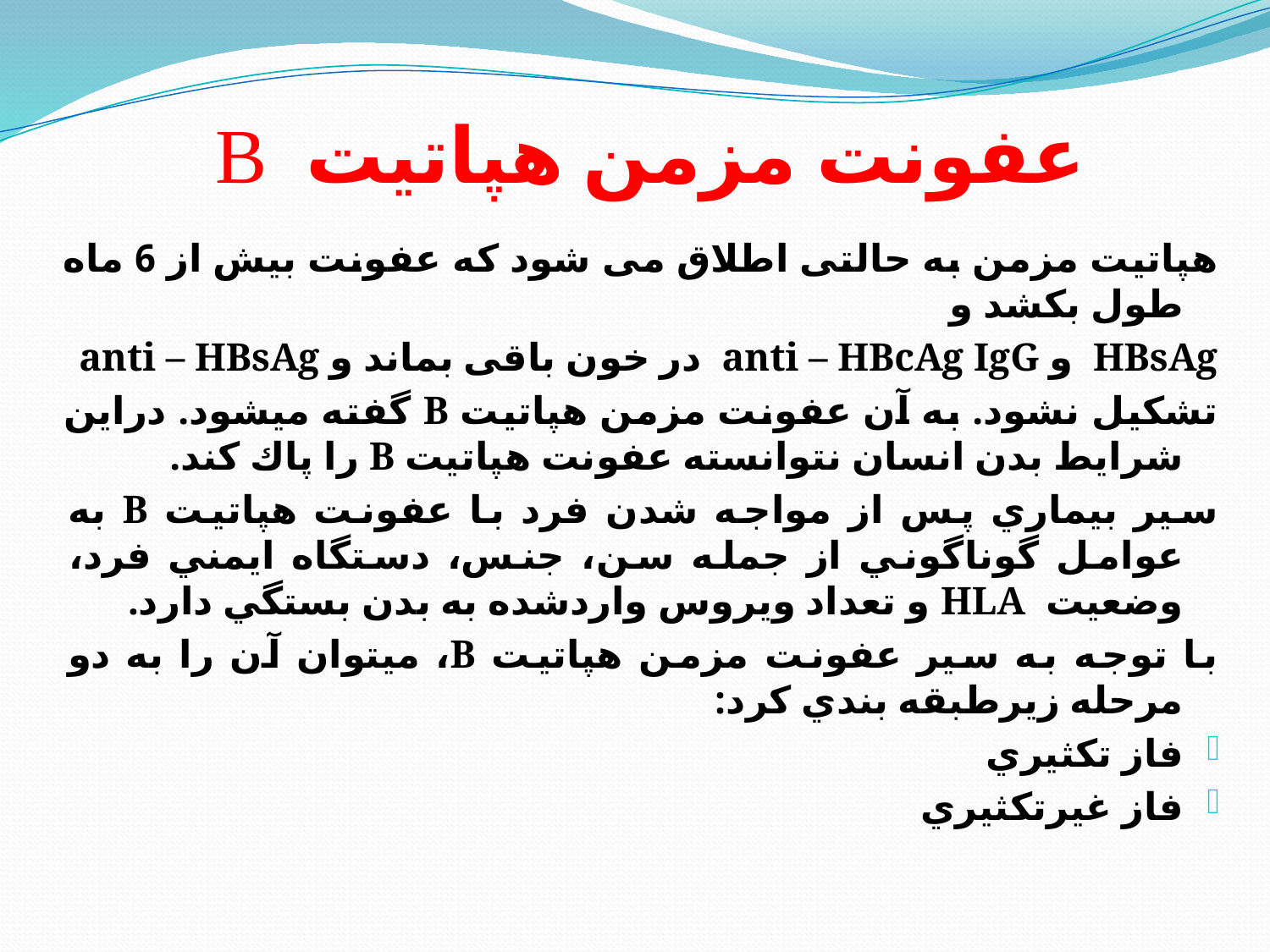

# عفونت مزمن هپاتيت  B
هپاتیت مزمن به حالتی اطلاق می شود که عفونت بیش از 6 ماه طول بکشد و
HBsAg  و anti – HBcAg IgG  در خون باقی بماند و anti – HBsAg
تشکیل نشود. به آن عفونت مزمن هپاتيت B گفته ميشود. دراين شرايط بدن انسان نتوانسته عفونت هپاتيت B را پاك كند.
سير بيماري پس از مواجه شدن فرد با عفونت هپاتيت B به عوامل گوناگوني از جمله سن، جنس، دستگاه ايمني فرد، وضعيت  HLA و تعداد ويروس واردشده به بدن بستگي دارد.
با توجه به سير عفونت مزمن هپاتيت B، ميتوان آن را به دو مرحله زيرطبقه بندي کرد:
فاز تكثيري
فاز غيرتكثيري